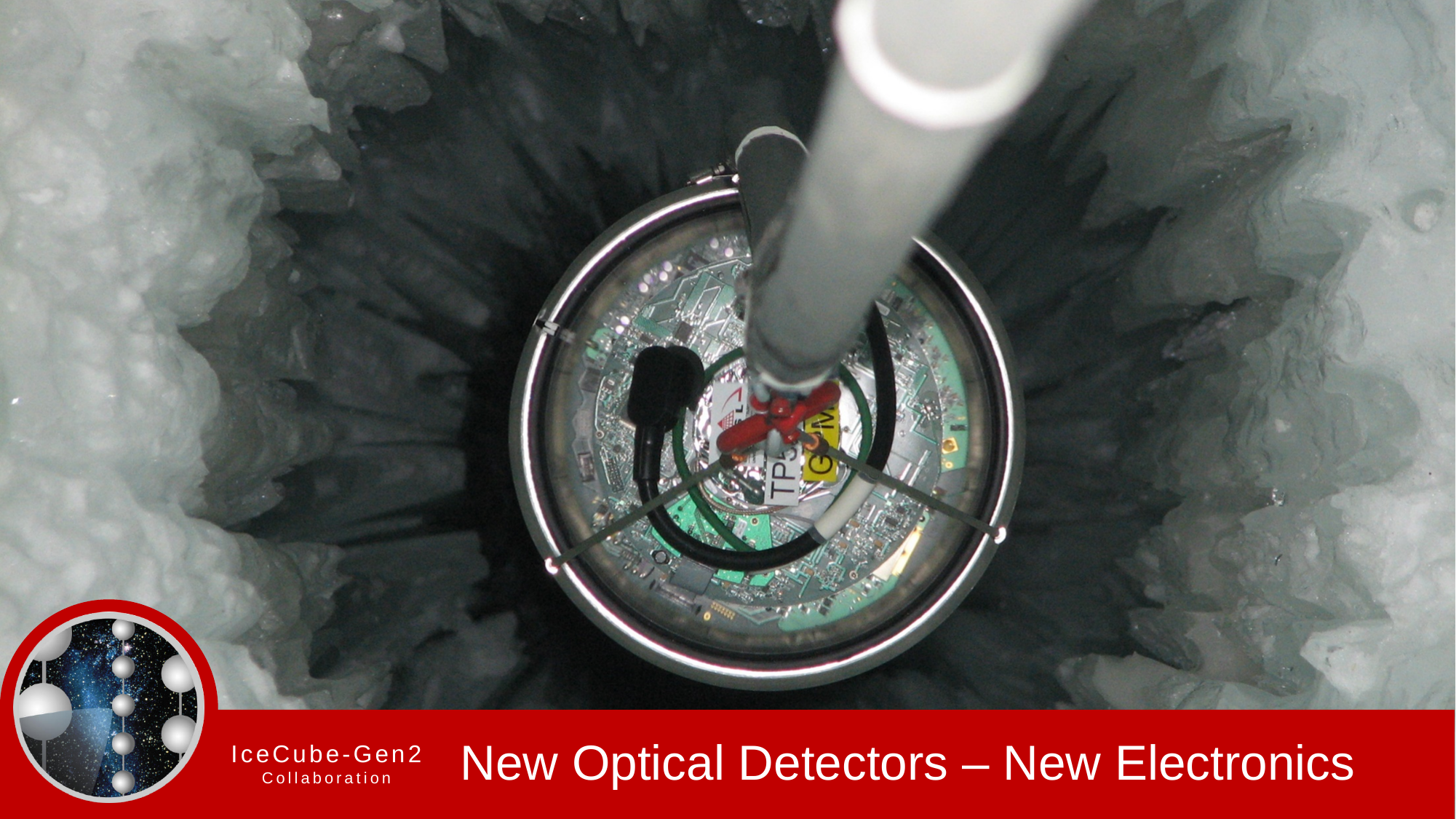

# New Optical Detectors – New Electronics